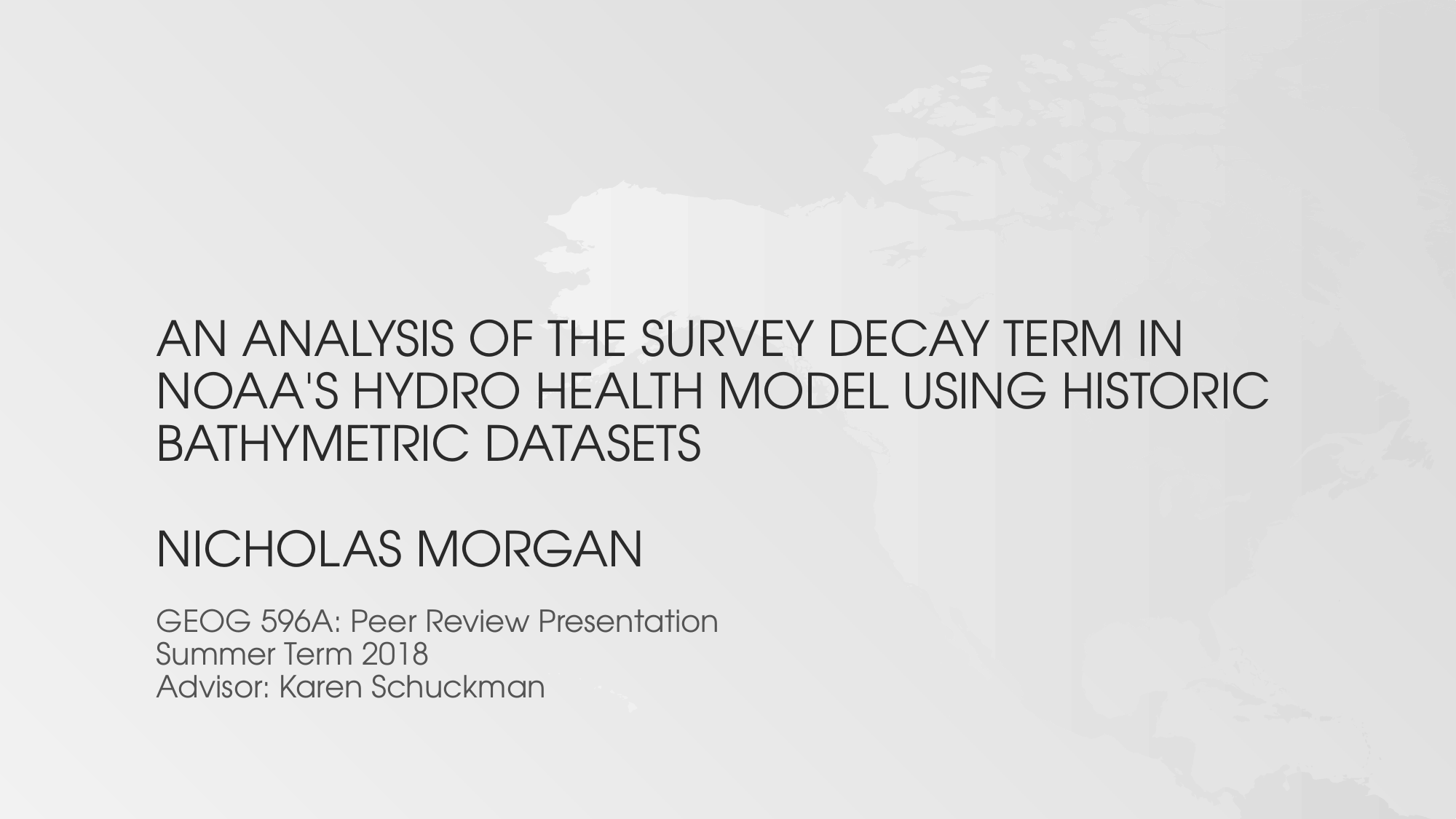

# An Analysis of the Survey Decay Term in NOAA's Hydro Health Model Using Historic Bathymetric Datasets Nicholas Morgan
GEOG 596A: Peer Review Presentation
Summer Term 2018
Advisor: Karen Schuckman